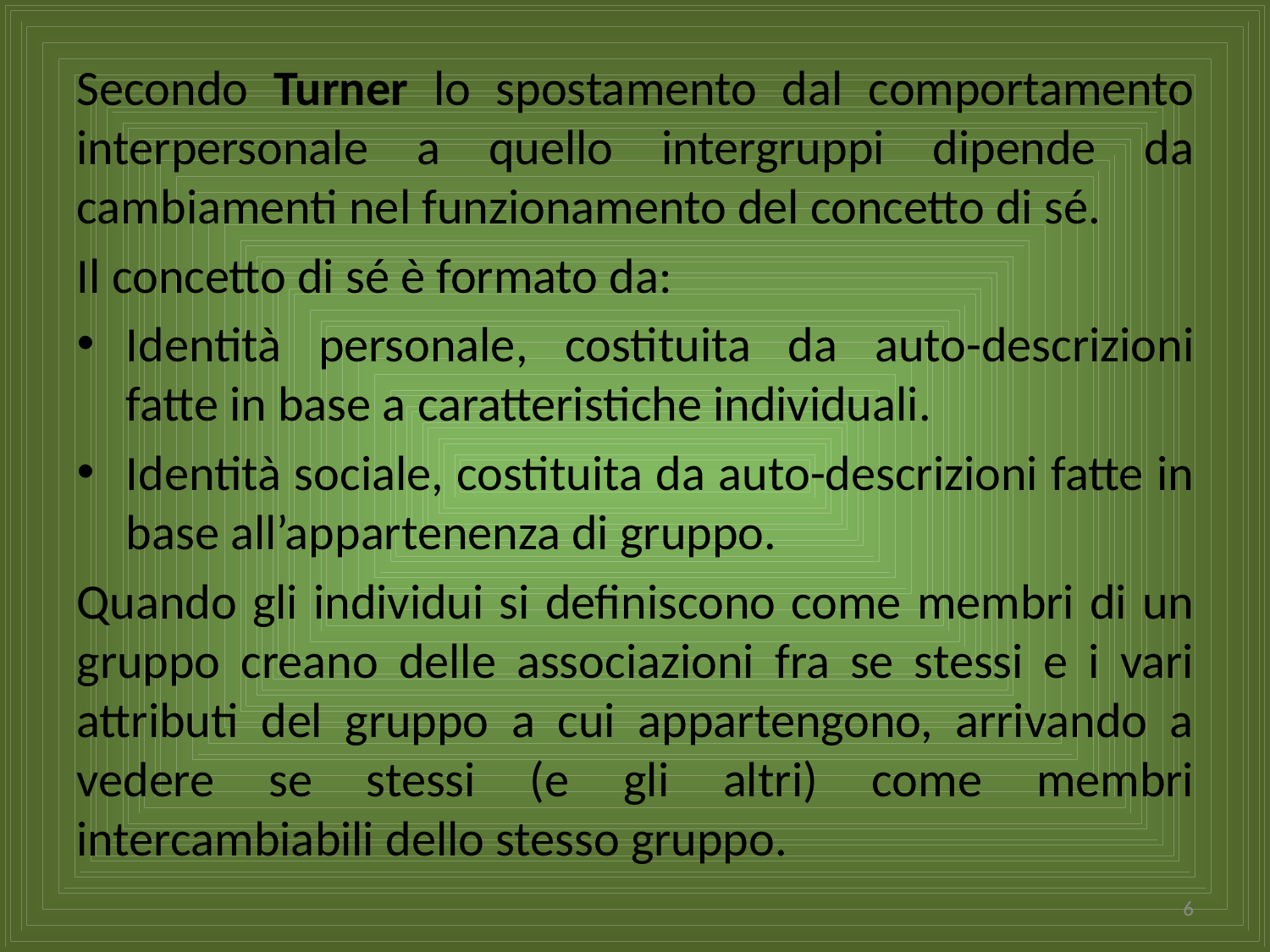

Secondo Turner lo spostamento dal comportamento interpersonale a quello intergruppi dipende da cambiamenti nel funzionamento del concetto di sé.
Il concetto di sé è formato da:
Identità personale, costituita da auto-descrizioni fatte in base a caratteristiche individuali.
Identità sociale, costituita da auto-descrizioni fatte in base all’appartenenza di gruppo.
Quando gli individui si definiscono come membri di un gruppo creano delle associazioni fra se stessi e i vari attributi del gruppo a cui appartengono, arrivando a vedere se stessi (e gli altri) come membri intercambiabili dello stesso gruppo.

6